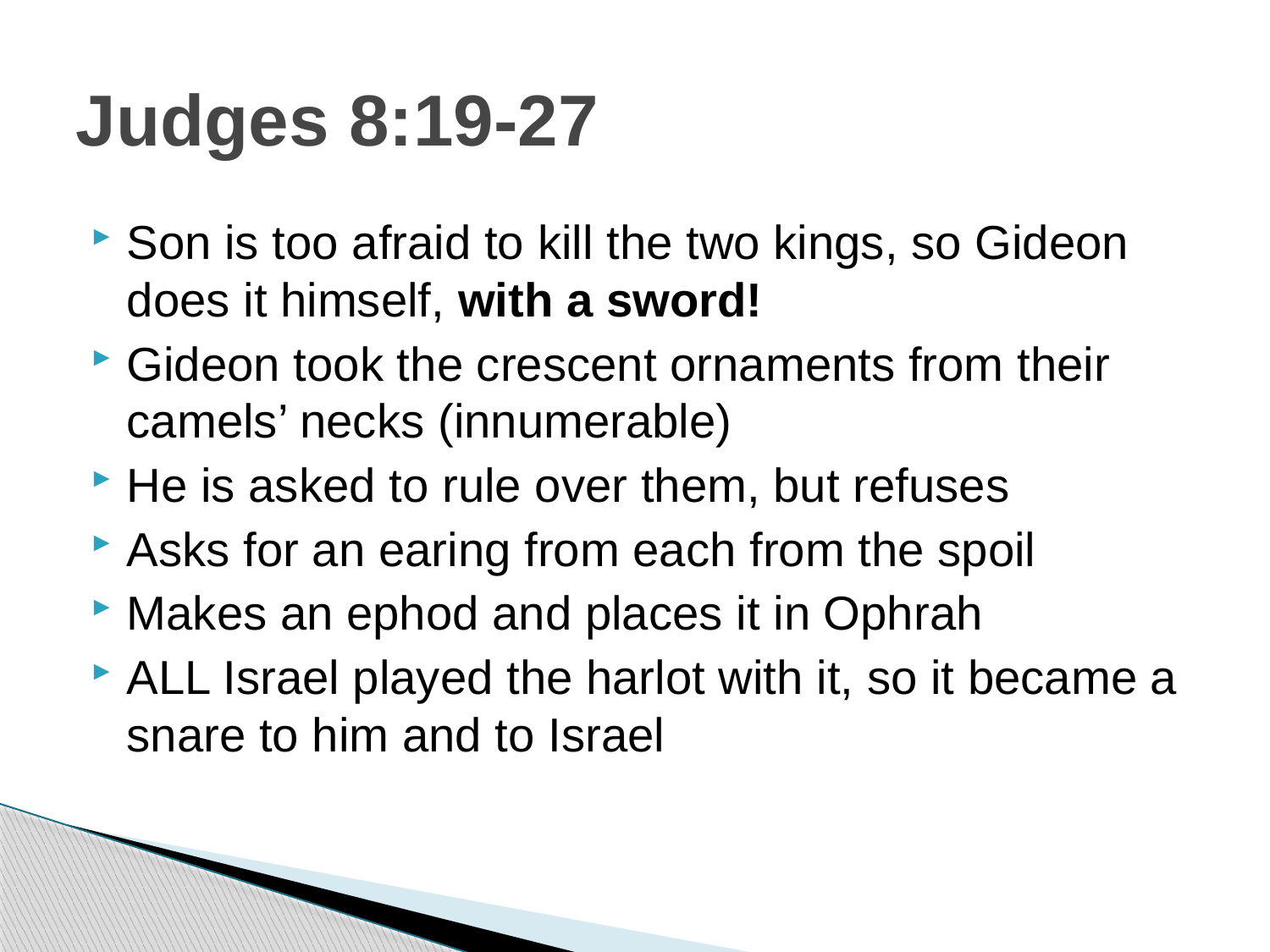

# Judges 8:19-27
Son is too afraid to kill the two kings, so Gideon does it himself, with a sword!
Gideon took the crescent ornaments from their camels’ necks (innumerable)
He is asked to rule over them, but refuses
Asks for an earing from each from the spoil
Makes an ephod and places it in Ophrah
ALL Israel played the harlot with it, so it became a snare to him and to Israel